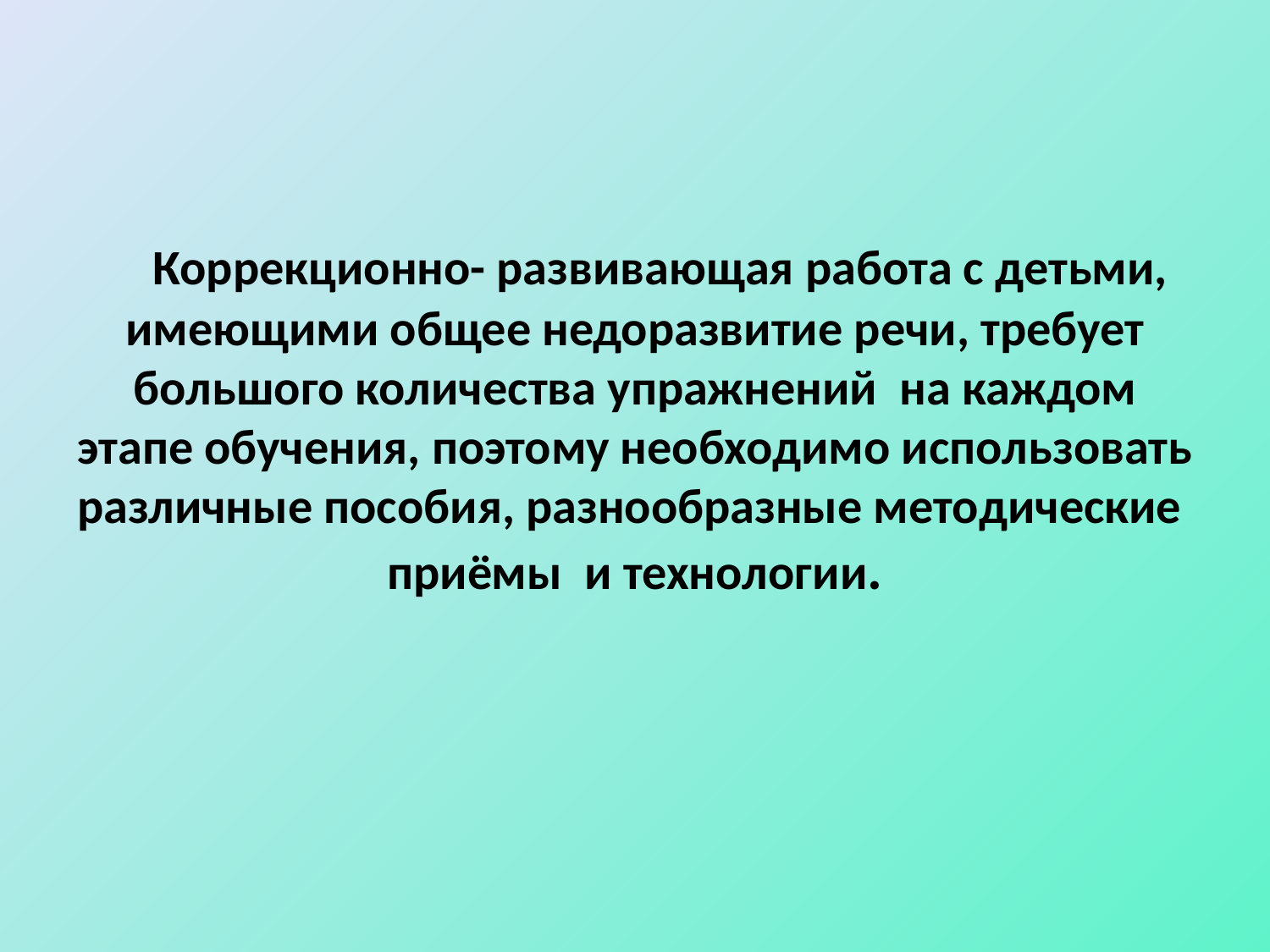

#
    Коррекционно- развивающая работа с детьми, имеющими общее недоразвитие речи, требует большого количества упражнений  на каждом этапе обучения, поэтому необходимо использовать различные пособия, разнообразные методические  приёмы  и технологии.